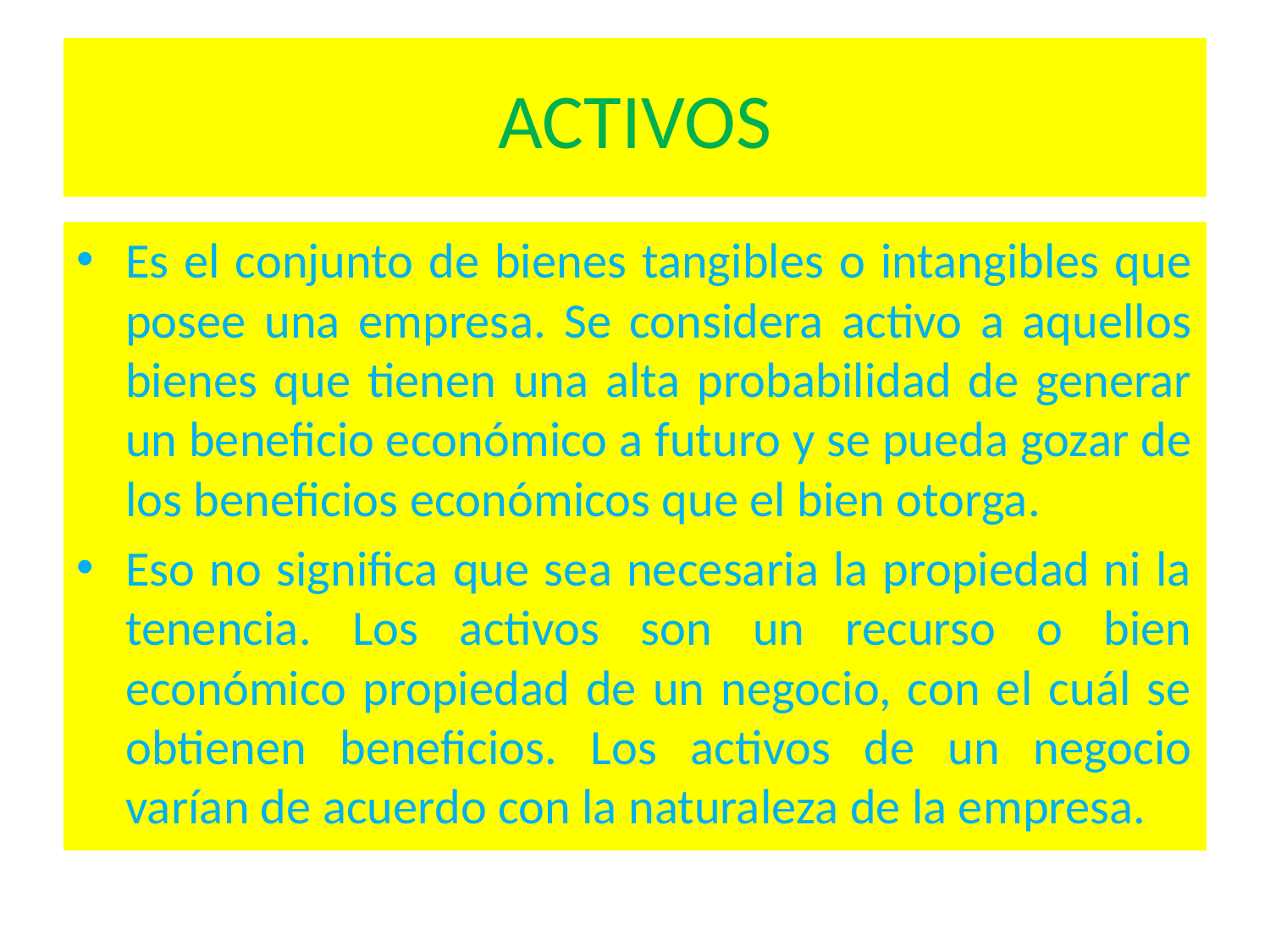

# ACTIVOS
Es el conjunto de bienes tangibles o intangibles que posee una empresa. Se considera activo a aquellos bienes que tienen una alta probabilidad de generar un beneficio económico a futuro y se pueda gozar de los beneficios económicos que el bien otorga.
Eso no significa que sea necesaria la propiedad ni la tenencia. Los activos son un recurso o bien económico propiedad de un negocio, con el cuál se obtienen beneficios. Los activos de un negocio varían de acuerdo con la naturaleza de la empresa.